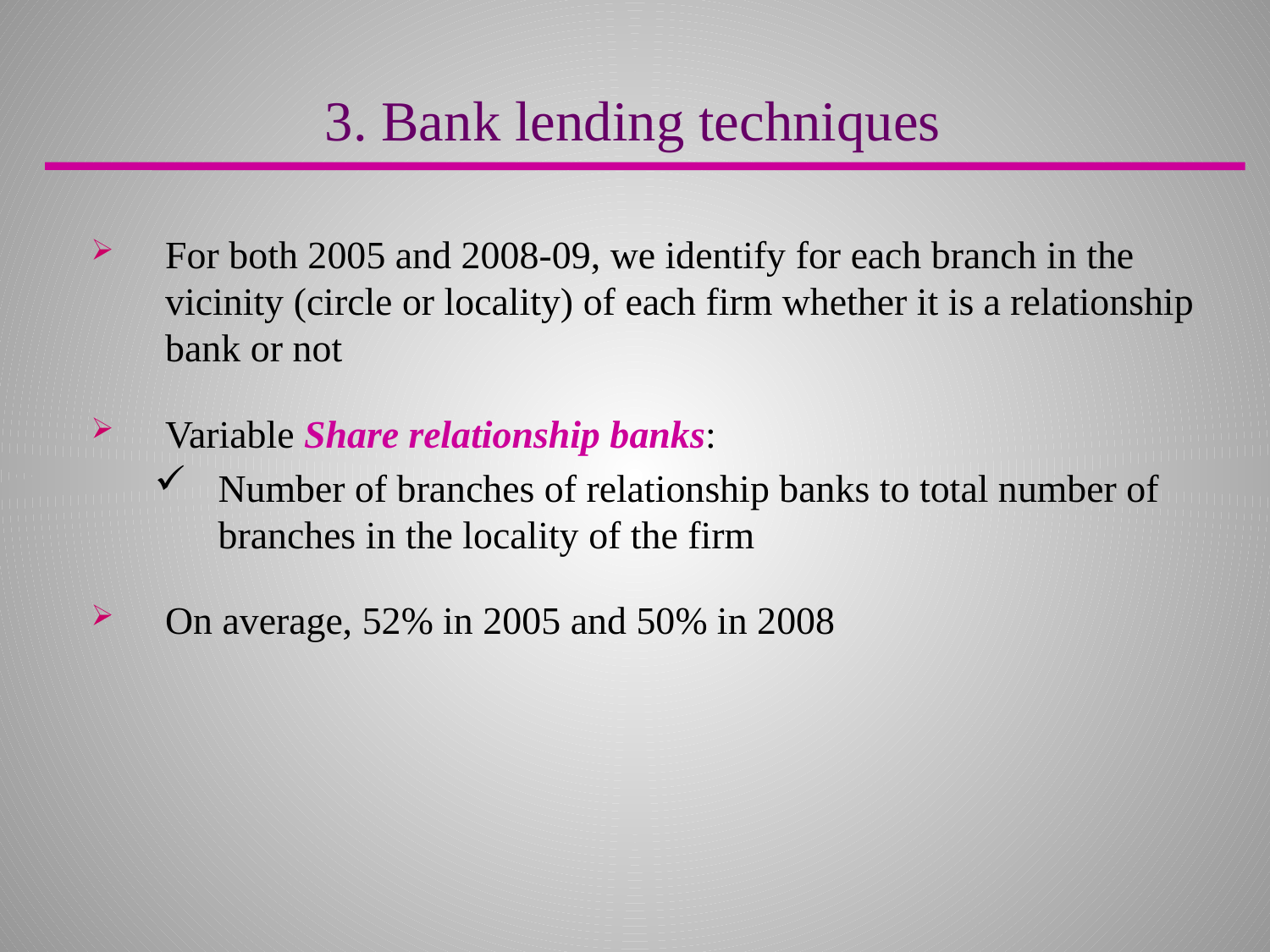

3. Bank lending techniques

For both 2005 and 2008-09, we identify for each branch in the vicinity (circle or locality) of each firm whether it is a relationship bank or not
Variable Share relationship banks:
Number of branches of relationship banks to total number of branches in the locality of the firm
On average, 52% in 2005 and 50% in 2008